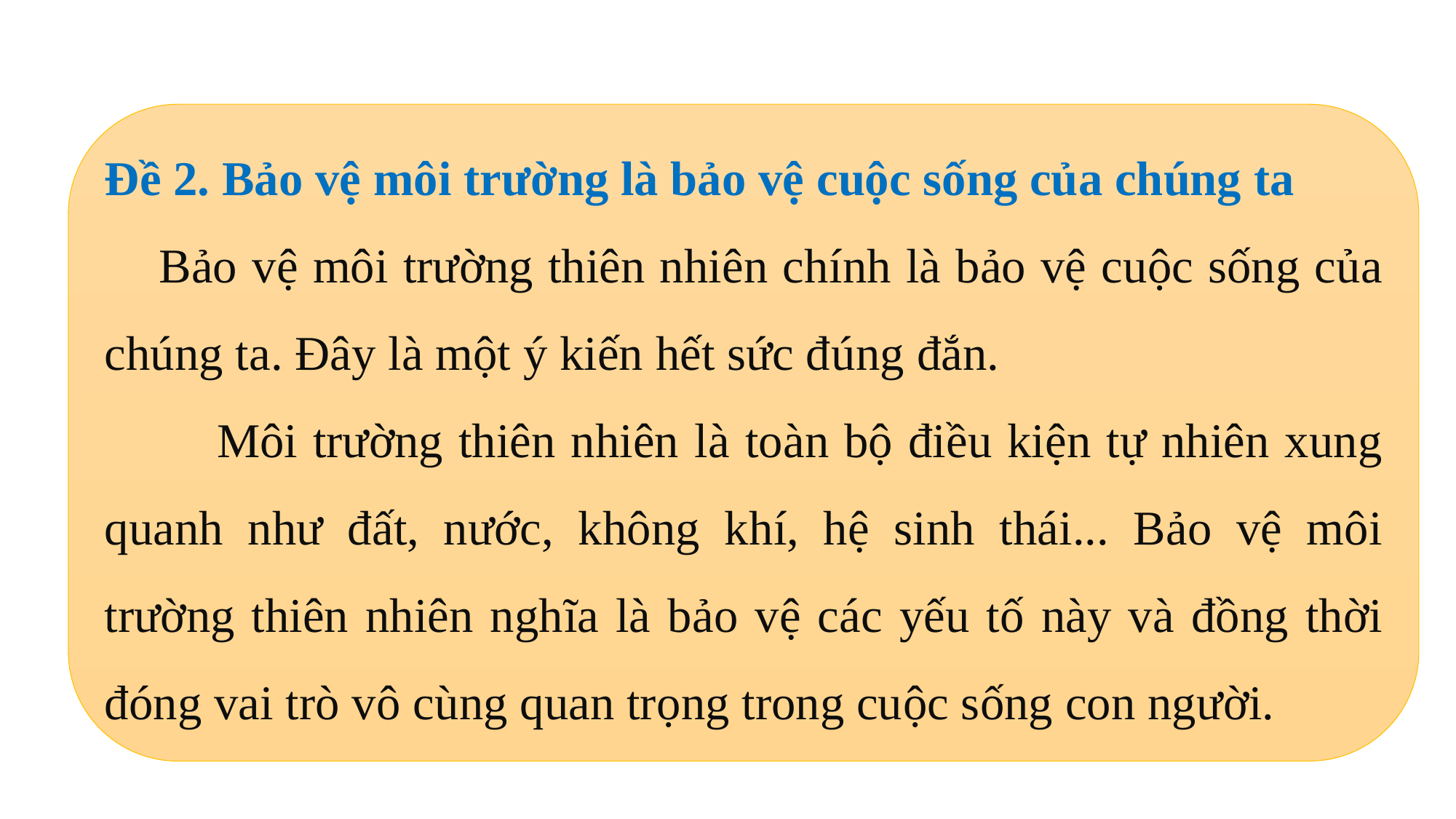

Đề 2. Bảo vệ môi trường là bảo vệ cuộc sống của chúng ta
Bảo vệ môi trường thiên nhiên chính là bảo vệ cuộc sống của chúng ta. Đây là một ý kiến hết sức đúng đắn.
   	Môi trường thiên nhiên là toàn bộ điều kiện tự nhiên xung quanh như đất, nước, không khí, hệ sinh thái... Bảo vệ môi trường thiên nhiên nghĩa là bảo vệ các yếu tố này và đồng thời đóng vai trò vô cùng quan trọng trong cuộc sống con người.